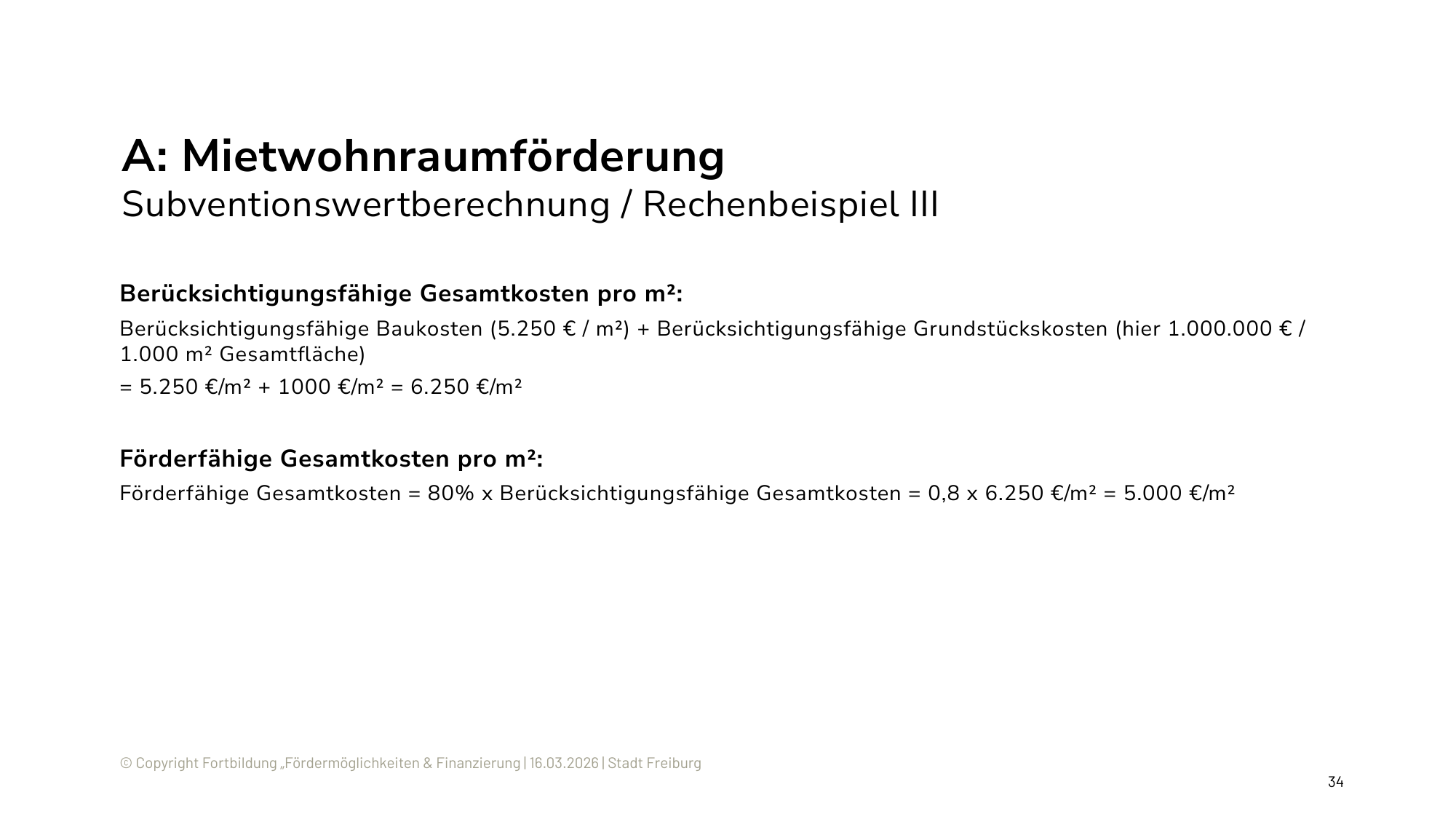

# A: Mietwohnraumförderung Subventionswertberechnung / Rechenbeispiel III
Berücksichtigungsfähige Gesamtkosten pro m²:
Berücksichtigungsfähige Baukosten (5.250 € / m²) + Berücksichtigungsfähige Grundstückskosten (hier 1.000.000 € / 1.000 m² Gesamtfläche)
= 5.250 €/m² + 1000 €/m² = 6.250 €/m²

Förderfähige Gesamtkosten pro m²:
Förderfähige Gesamtkosten = 80% x Berücksichtigungsfähige Gesamtkosten = 0,8 x 6.250 €/m² = 5.000 €/m²

© Copyright Fortbildung „Fördermöglichkeiten & Finanzierung | 16.03.2026 | Stadt Freiburg
34